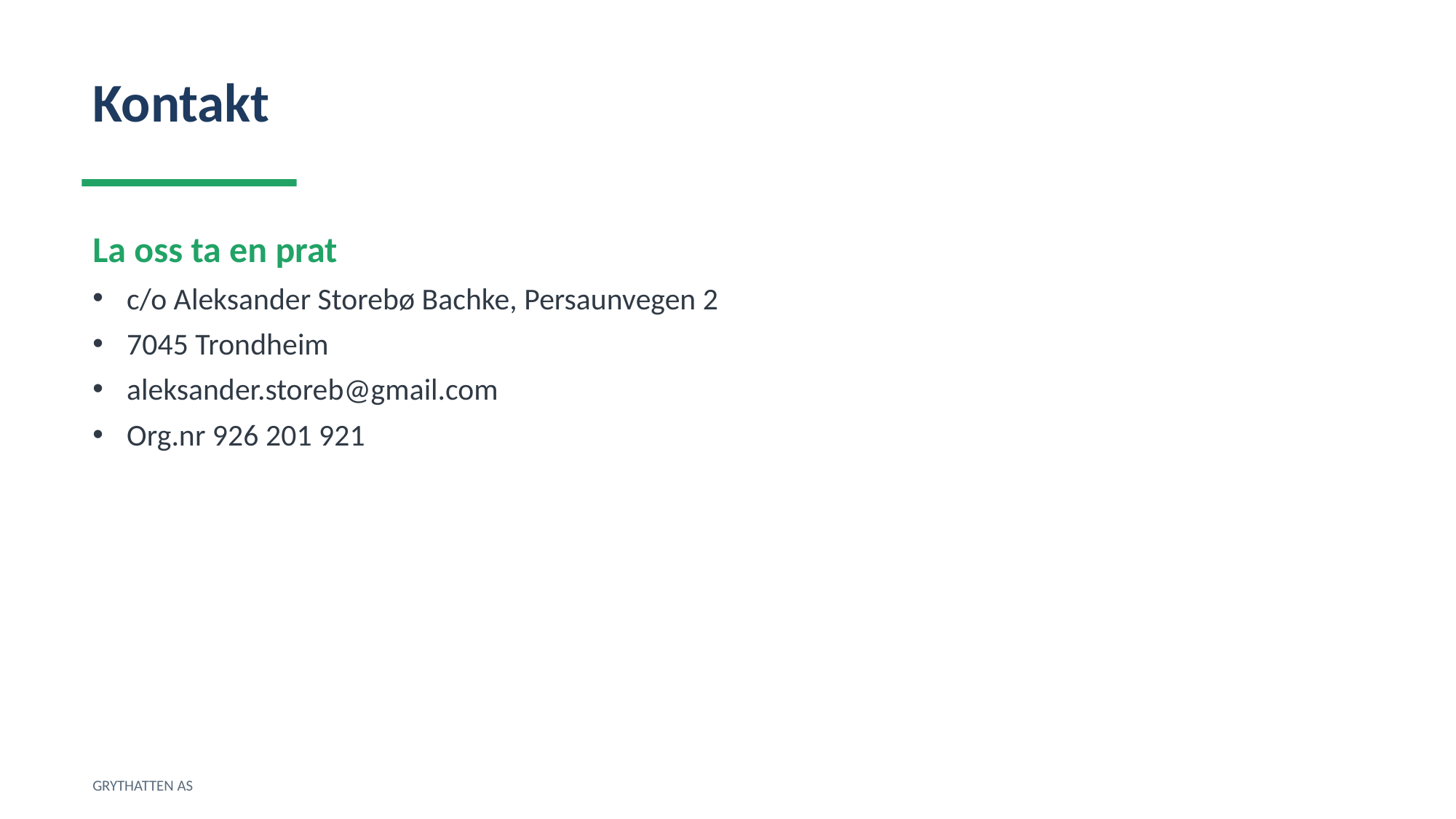

Kontakt

La oss ta en prat
c/o Aleksander Storebø Bachke, Persaunvegen 2
7045 Trondheim
aleksander.storeb@gmail.com
Org.nr 926 201 921
GRYTHATTEN AS